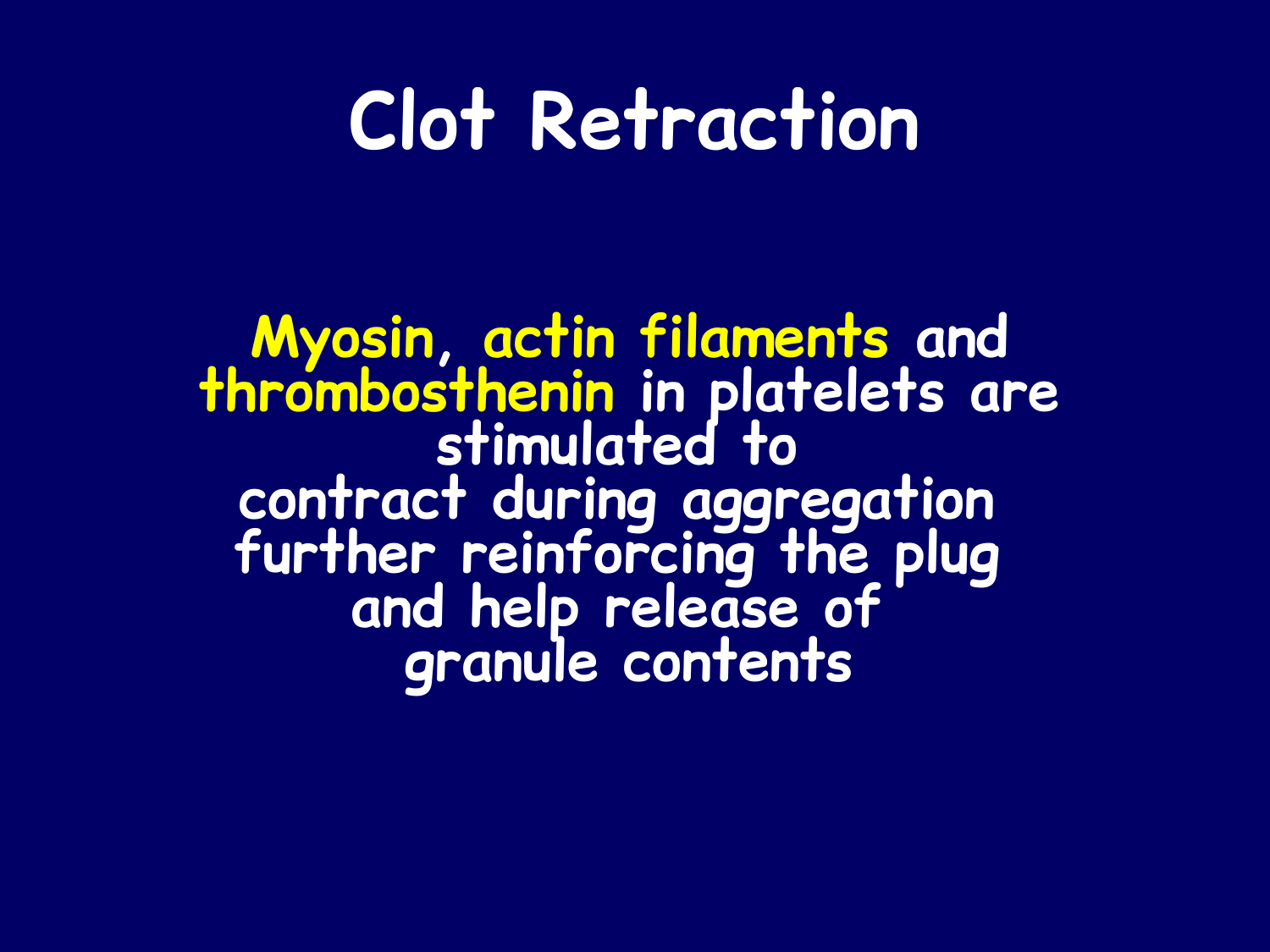

# Clot Retraction
Myosin, actin filaments and thrombosthenin in platelets are stimulated to
contract during aggregation
further reinforcing the plug
and help release of
granule contents